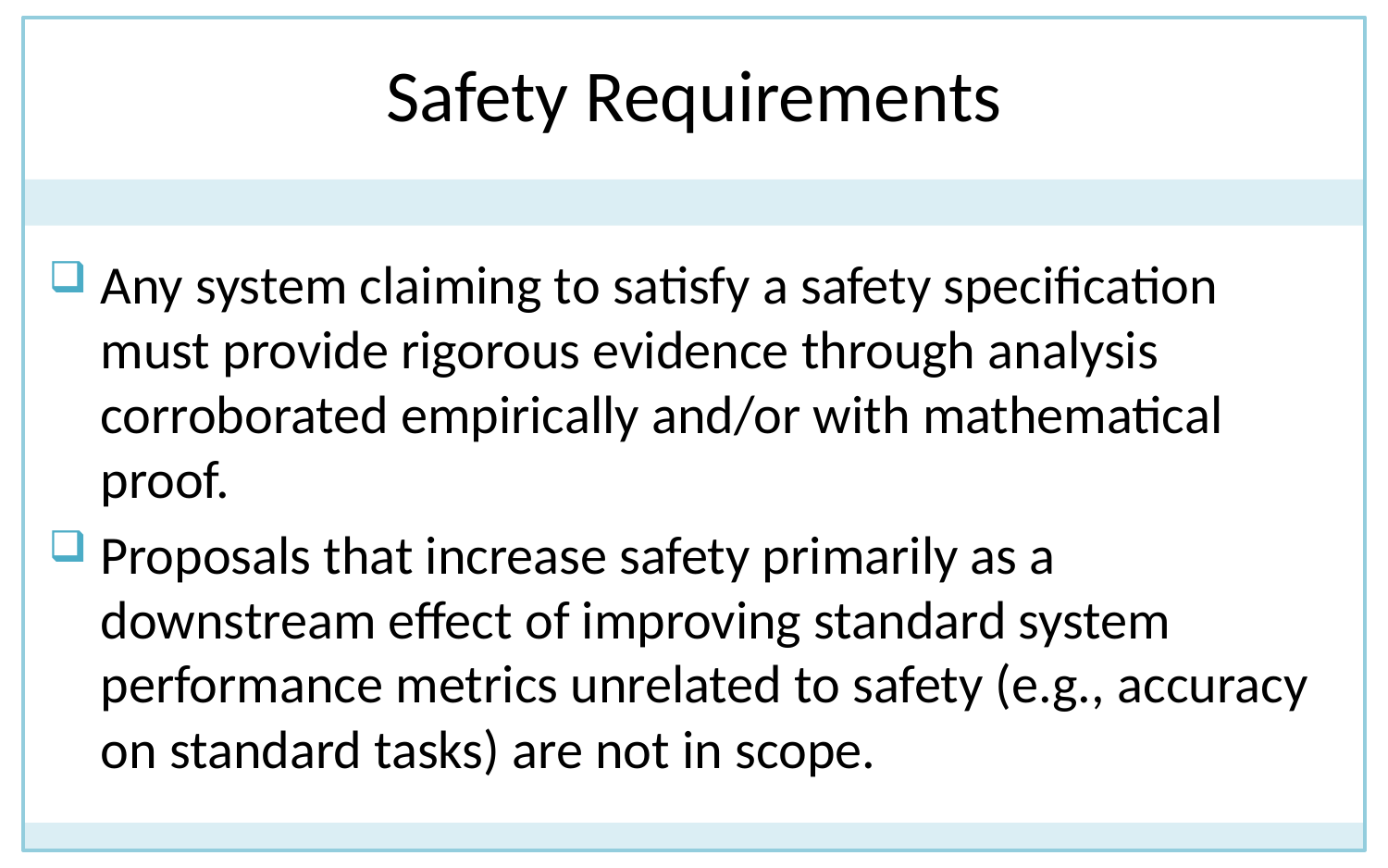

# Safety Requirements
Any system claiming to satisfy a safety specification must provide rigorous evidence through analysis corroborated empirically and/or with mathematical proof.
Proposals that increase safety primarily as a downstream effect of improving standard system performance metrics unrelated to safety (e.g., accuracy on standard tasks) are not in scope.